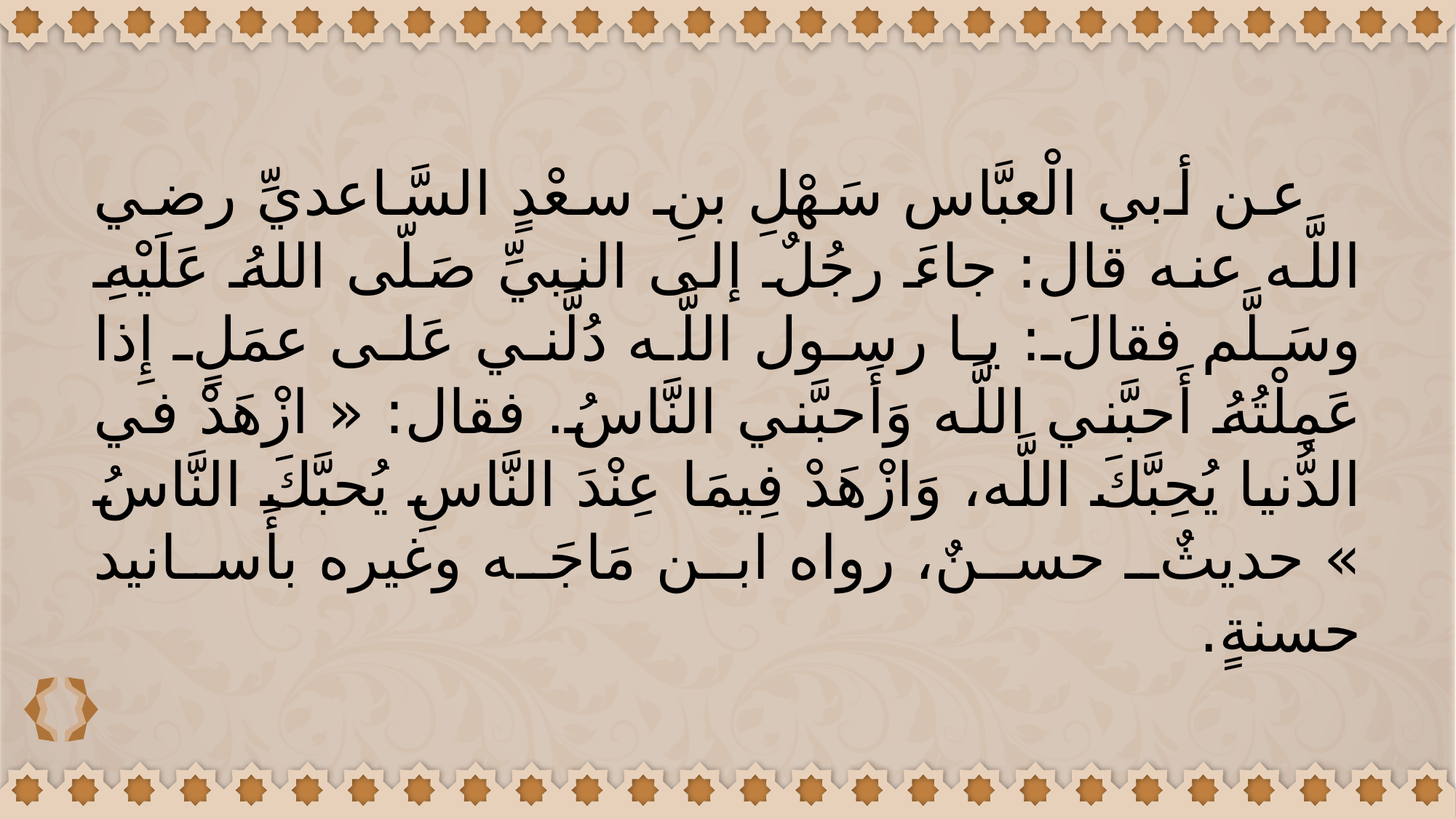

عن أبي الْعبَّاس سَهْلِ بنِ سعْدٍ السَّاعديِّ رضي اللَّه عنه قال: جاءَ رجُلٌ إلى النبيِّ صَلّى اللهُ عَلَيْهِ وسَلَّم فقالَ: يا رسول اللَّه دُلَّني عَلى عمَلٍ إِذا عَمِلْتُهُ أَحبَّني اللَّه وَأَحبَّني النَّاسُ. فقال: « ازْهَدْ في الدُّنيا يُحِبَّكَ اللَّه، وَازْهَدْ فِيمَا عِنْدَ النَّاسِ يُحبَّكَ النَّاسُ » حديثٌ حسنٌ، رواه ابن مَاجَه وغيره بأَسانيد حسنةٍ.